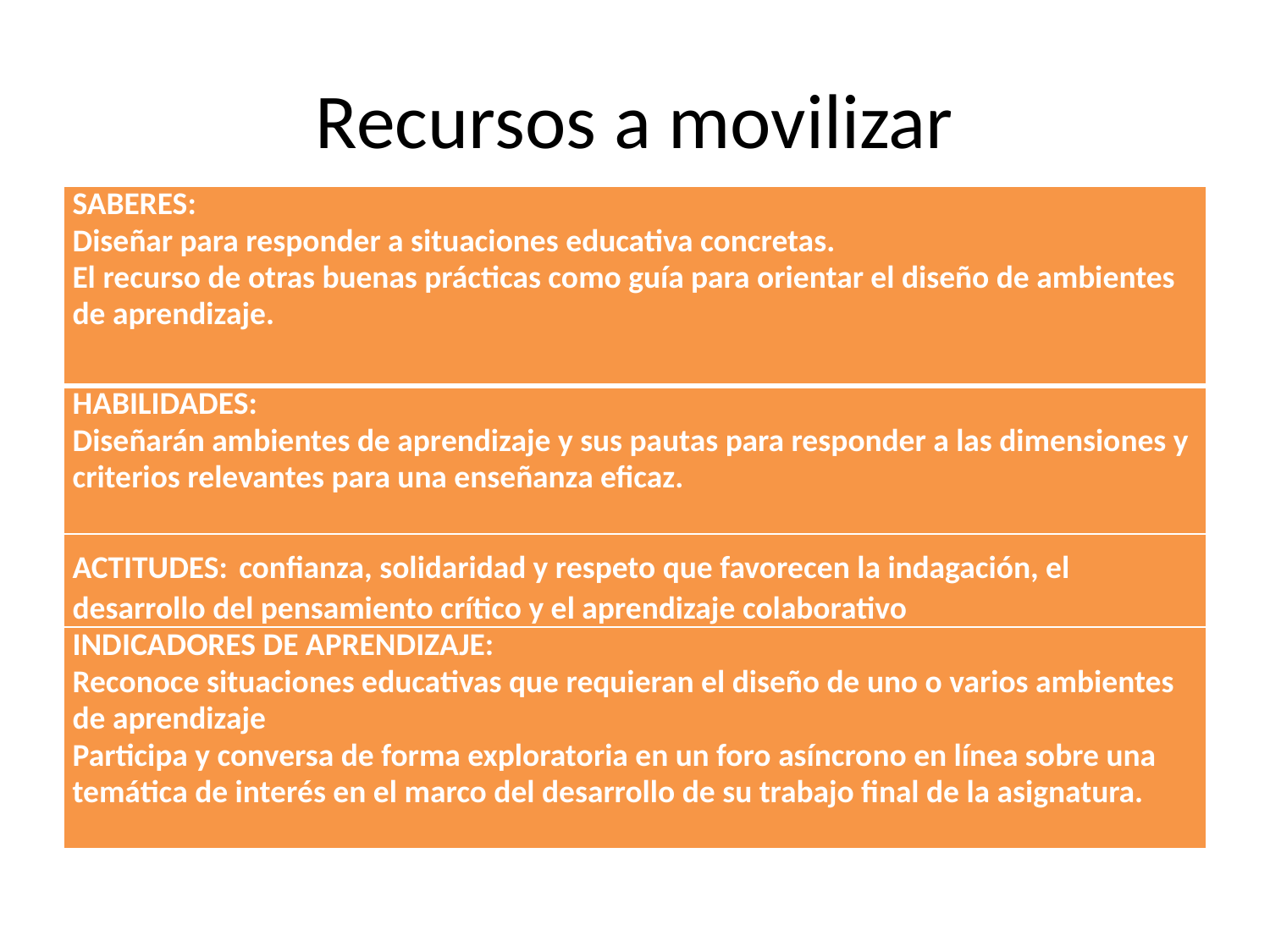

# Recursos a movilizar
| SABERES: Diseñar para responder a situaciones educativa concretas. El recurso de otras buenas prácticas como guía para orientar el diseño de ambientes de aprendizaje. |
| --- |
| HABILIDADES: Diseñarán ambientes de aprendizaje y sus pautas para responder a las dimensiones y criterios relevantes para una enseñanza eficaz. |
| ACTITUDES: confianza, solidaridad y respeto que favorecen la indagación, el desarrollo del pensamiento crítico y el aprendizaje colaborativo |
| INDICADORES DE APRENDIZAJE: Reconoce situaciones educativas que requieran el diseño de uno o varios ambientes de aprendizaje Participa y conversa de forma exploratoria en un foro asíncrono en línea sobre una temática de interés en el marco del desarrollo de su trabajo final de la asignatura. |